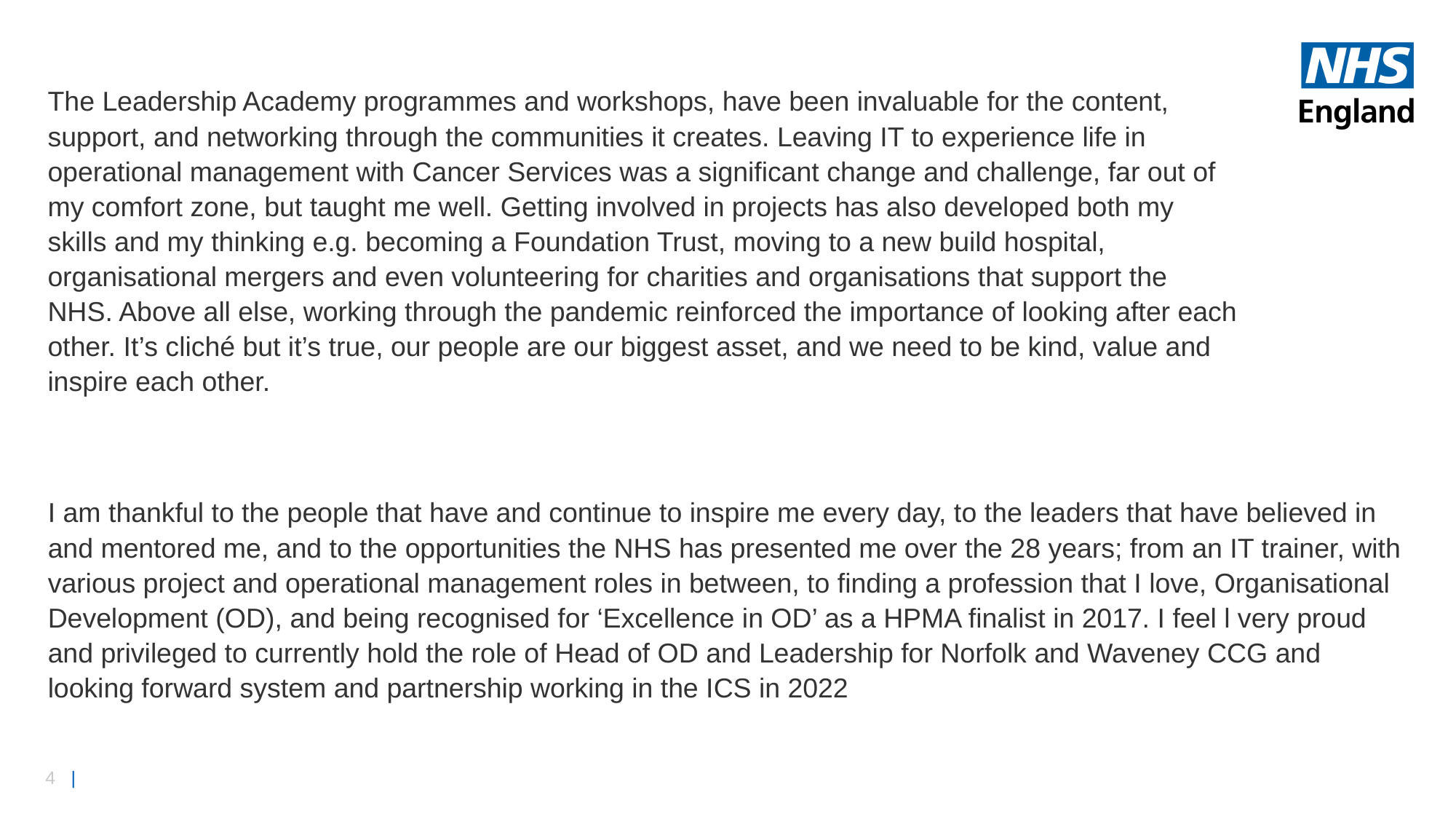

The Leadership Academy programmes and workshops, have been invaluable for the content, support, and networking through the communities it creates. Leaving IT to experience life in operational management with Cancer Services was a significant change and challenge, far out of my comfort zone, but taught me well. Getting involved in projects has also developed both my skills and my thinking e.g. becoming a Foundation Trust, moving to a new build hospital, organisational mergers and even volunteering for charities and organisations that support the NHS. Above all else, working through the pandemic reinforced the importance of looking after each other. It’s cliché but it’s true, our people are our biggest asset, and we need to be kind, value and inspire each other.
I am thankful to the people that have and continue to inspire me every day, to the leaders that have believed in and mentored me, and to the opportunities the NHS has presented me over the 28 years; from an IT trainer, with various project and operational management roles in between, to finding a profession that I love, Organisational Development (OD), and being recognised for ‘Excellence in OD’ as a HPMA finalist in 2017. I feel l very proud and privileged to currently hold the role of Head of OD and Leadership for Norfolk and Waveney CCG and looking forward system and partnership working in the ICS in 2022